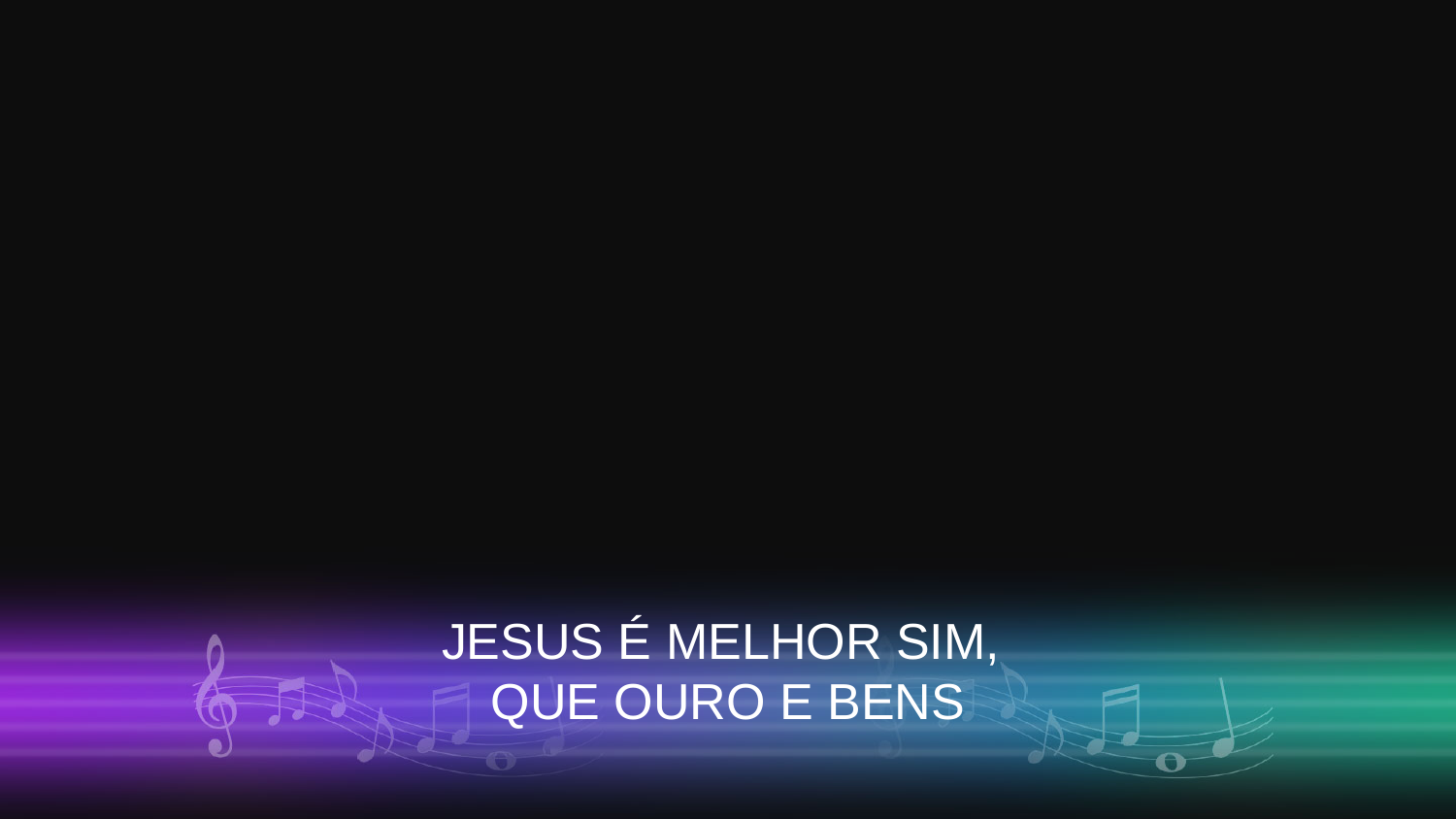

JESUS É MELHOR SIM,
QUE OURO E BENS